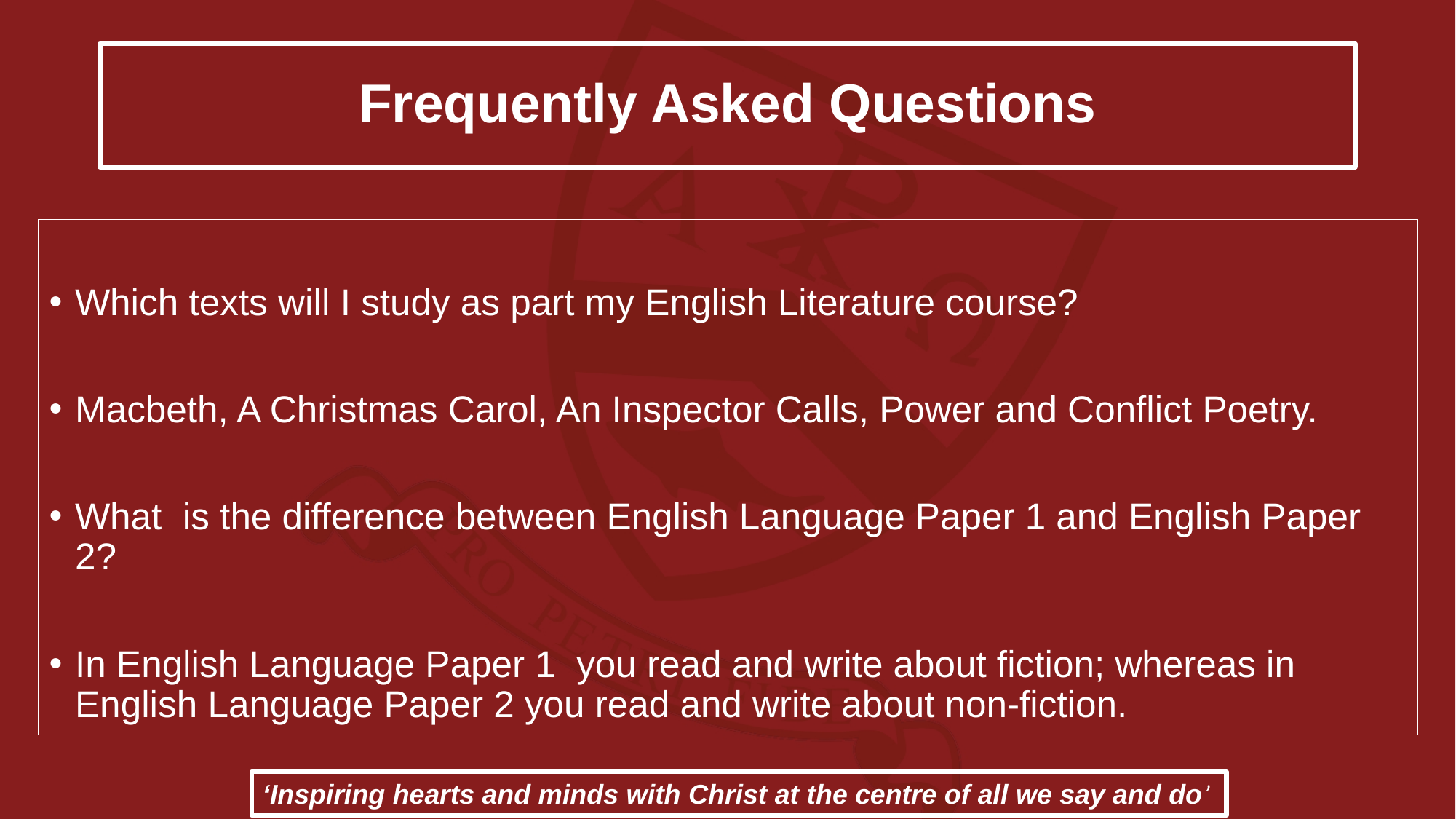

# Frequently Asked Questions

Which texts will I study as part my English Literature course?

Macbeth, A Christmas Carol, An Inspector Calls, Power and Conflict Poetry.

What  is the difference between English Language Paper 1 and English Paper 2?

In English Language Paper 1  you read and write about fiction; whereas in English Language Paper 2 you read and write about non-fiction.

‘Inspiring hearts and minds with Christ at the centre of all we say and do’